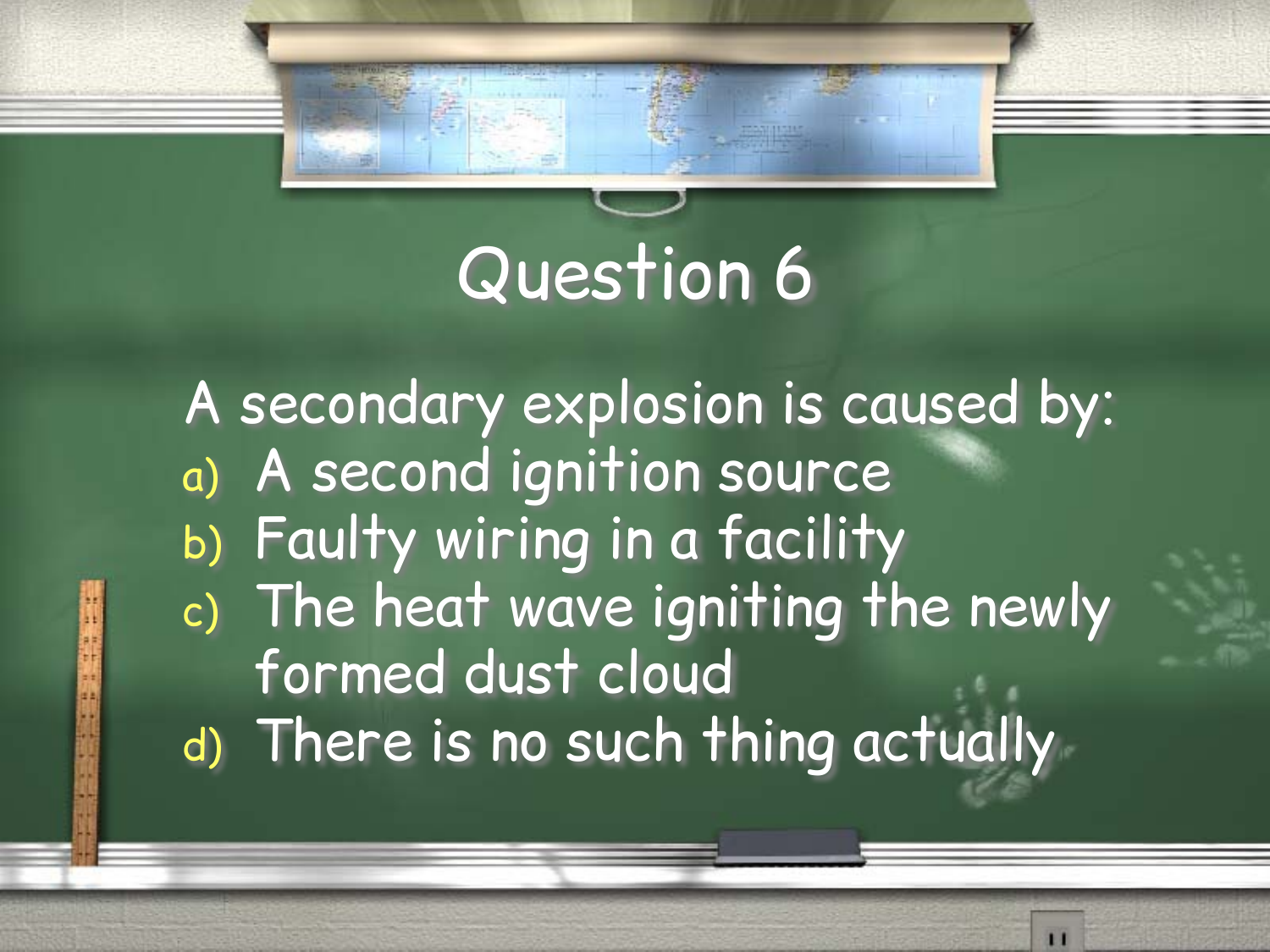

# Question 6
A secondary explosion is caused by:
A second ignition source
Faulty wiring in a facility
The heat wave igniting the newly formed dust cloud
There is no such thing actually